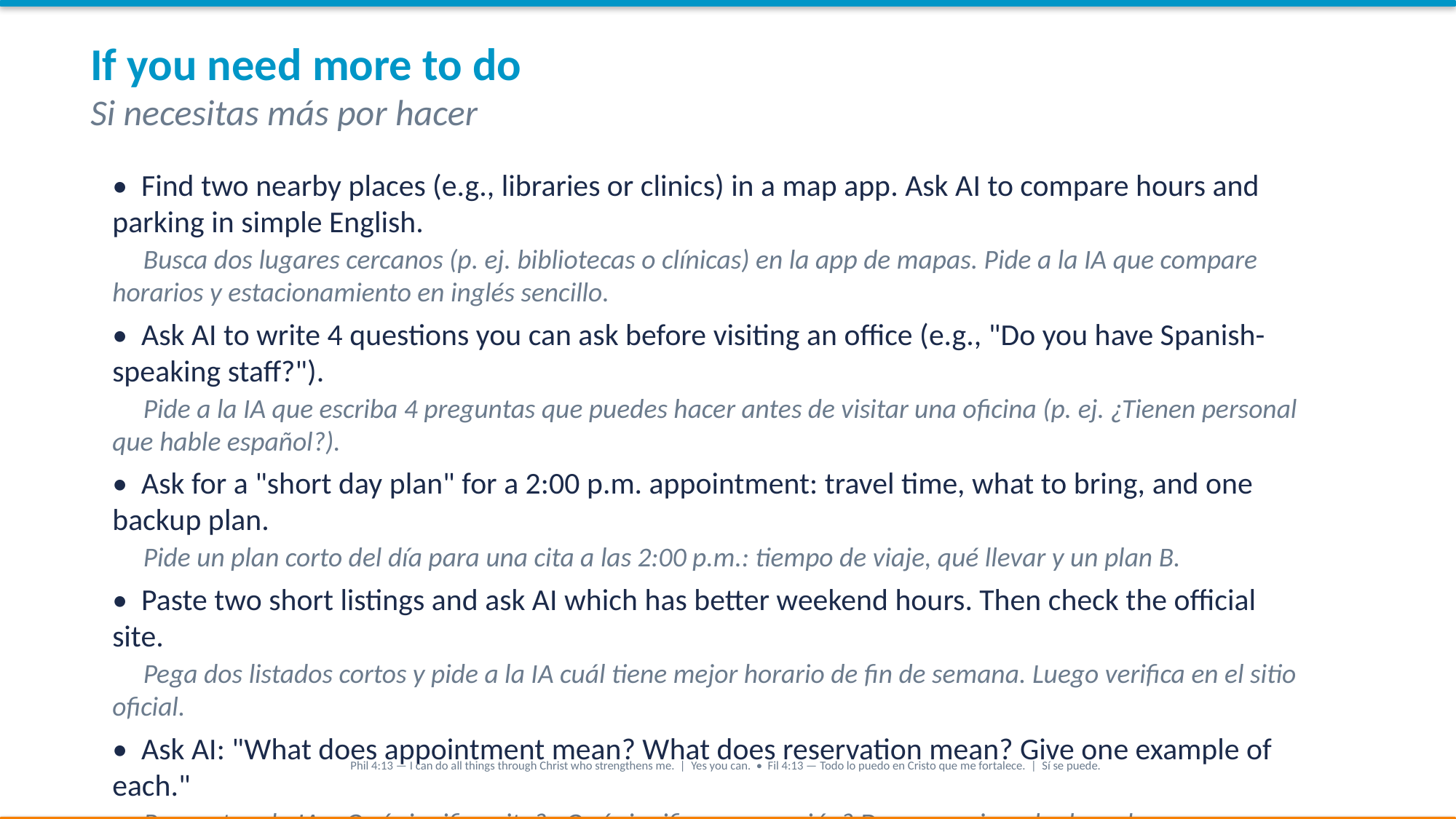

If you need more to do
Si necesitas más por hacer
•  Find two nearby places (e.g., libraries or clinics) in a map app. Ask AI to compare hours and parking in simple English.
     Busca dos lugares cercanos (p. ej. bibliotecas o clínicas) en la app de mapas. Pide a la IA que compare horarios y estacionamiento en inglés sencillo.
•  Ask AI to write 4 questions you can ask before visiting an office (e.g., "Do you have Spanish-speaking staff?").
     Pide a la IA que escriba 4 preguntas que puedes hacer antes de visitar una oficina (p. ej. ¿Tienen personal que hable español?).
•  Ask for a "short day plan" for a 2:00 p.m. appointment: travel time, what to bring, and one backup plan.
     Pide un plan corto del día para una cita a las 2:00 p.m.: tiempo de viaje, qué llevar y un plan B.
•  Paste two short listings and ask AI which has better weekend hours. Then check the official site.
     Pega dos listados cortos y pide a la IA cuál tiene mejor horario de fin de semana. Luego verifica en el sitio oficial.
•  Ask AI: "What does appointment mean? What does reservation mean? Give one example of each."
     Pregunta a la IA: ¿Qué significa cita? ¿Qué significa reservación? Dame un ejemplo de cada una.
Phil 4:13 — I can do all things through Christ who strengthens me.  |  Yes you can.  •  Fil 4:13 — Todo lo puedo en Cristo que me fortalece.  |  Sí se puede.